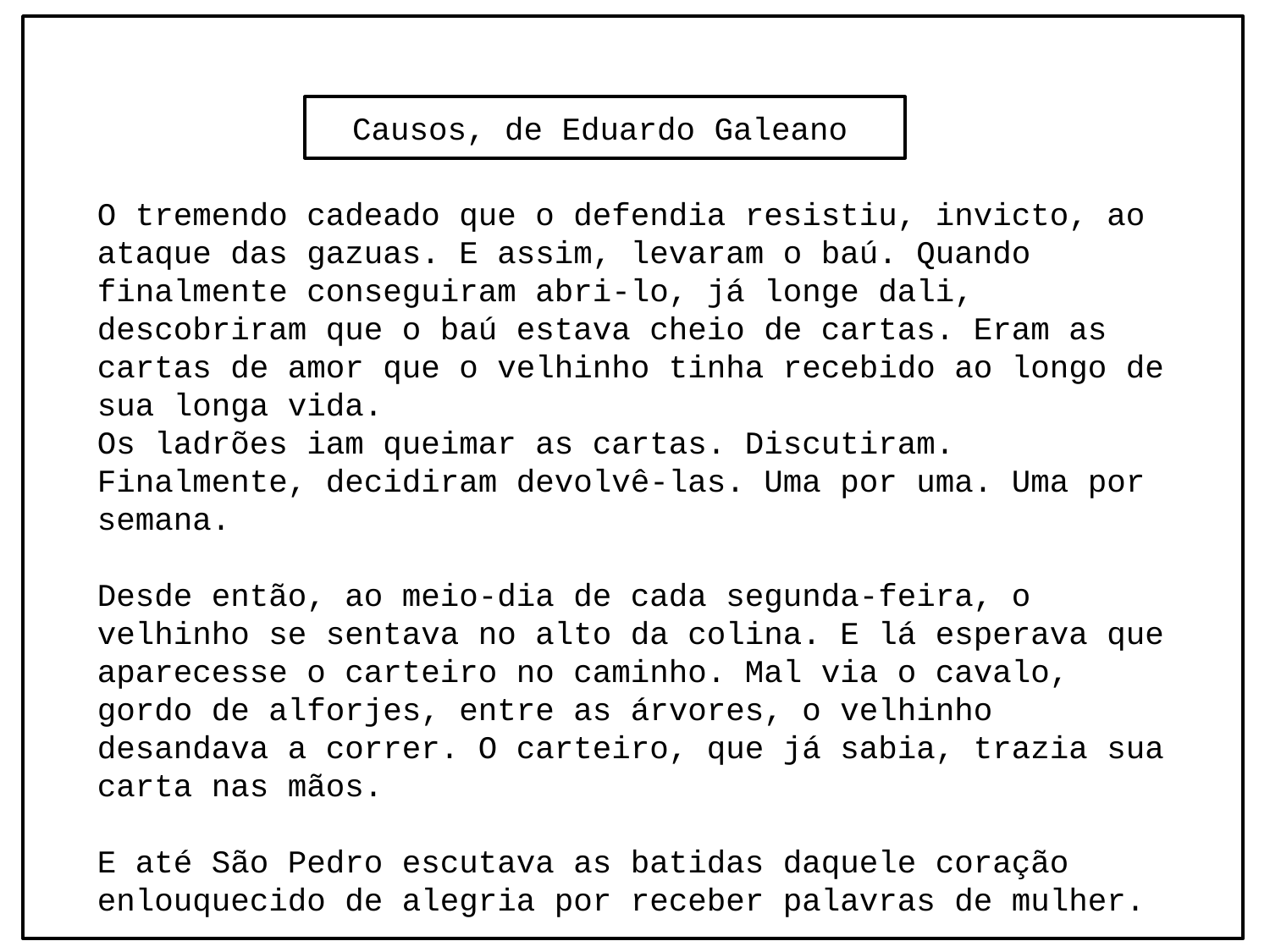

Causos, de Eduardo Galeano
O tremendo cadeado que o defendia resistiu, invicto, ao ataque das gazuas. E assim, levaram o baú. Quando finalmente conseguiram abri-lo, já longe dali, descobriram que o baú estava cheio de cartas. Eram as cartas de amor que o velhinho tinha recebido ao longo de sua longa vida.
Os ladrões iam queimar as cartas. Discutiram. Finalmente, decidiram devolvê-las. Uma por uma. Uma por semana.
Desde então, ao meio-dia de cada segunda-feira, o velhinho se sentava no alto da colina. E lá esperava que aparecesse o carteiro no caminho. Mal via o cavalo, gordo de alforjes, entre as árvores, o velhinho desandava a correr. O carteiro, que já sabia, trazia sua carta nas mãos.

E até São Pedro escutava as batidas daquele coração enlouquecido de alegria por receber palavras de mulher.